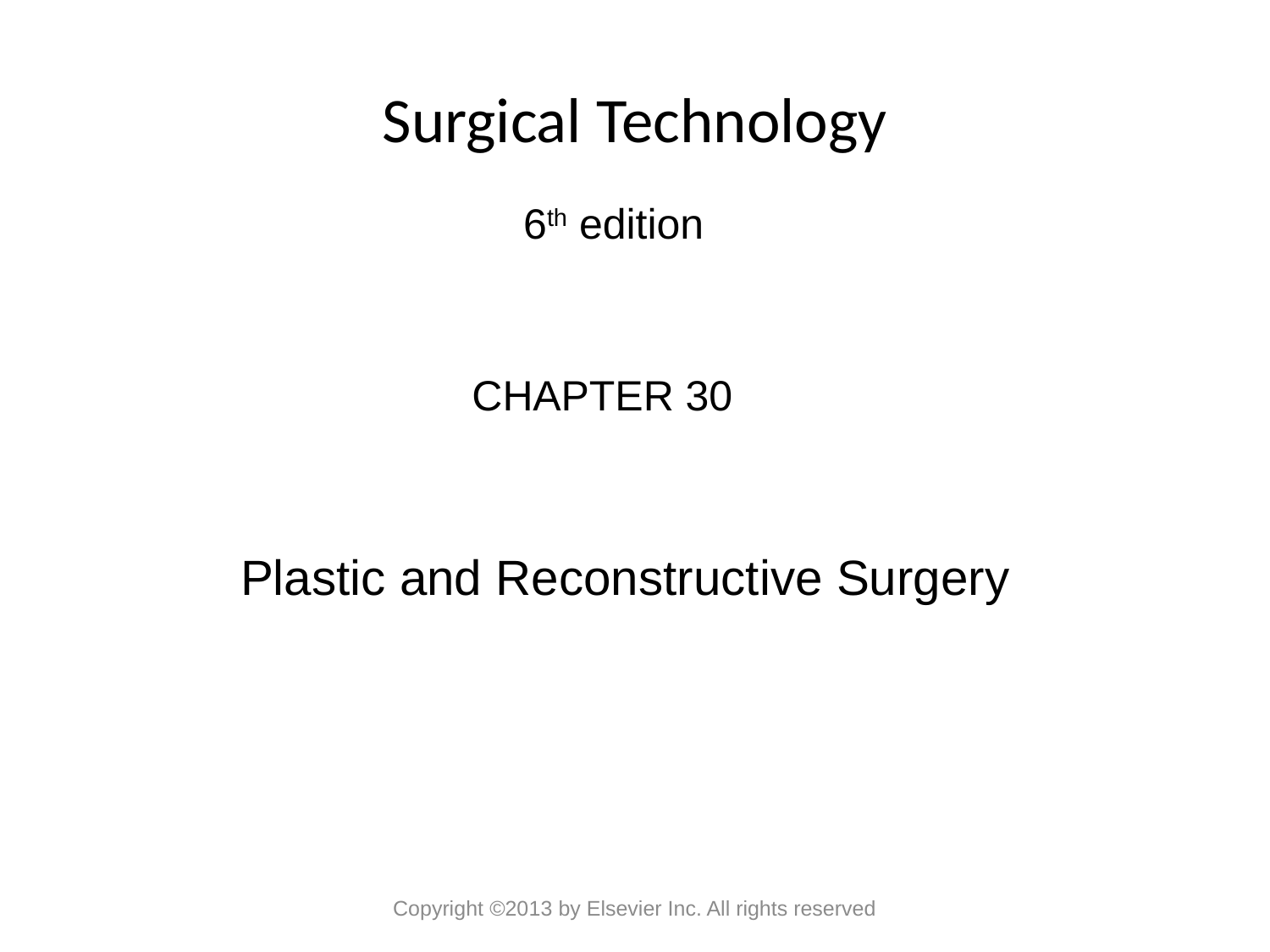

# Surgical Technology
6th edition
CHAPTER 30
Plastic and Reconstructive Surgery
Copyright ©2013 by Elsevier Inc. All rights reserved